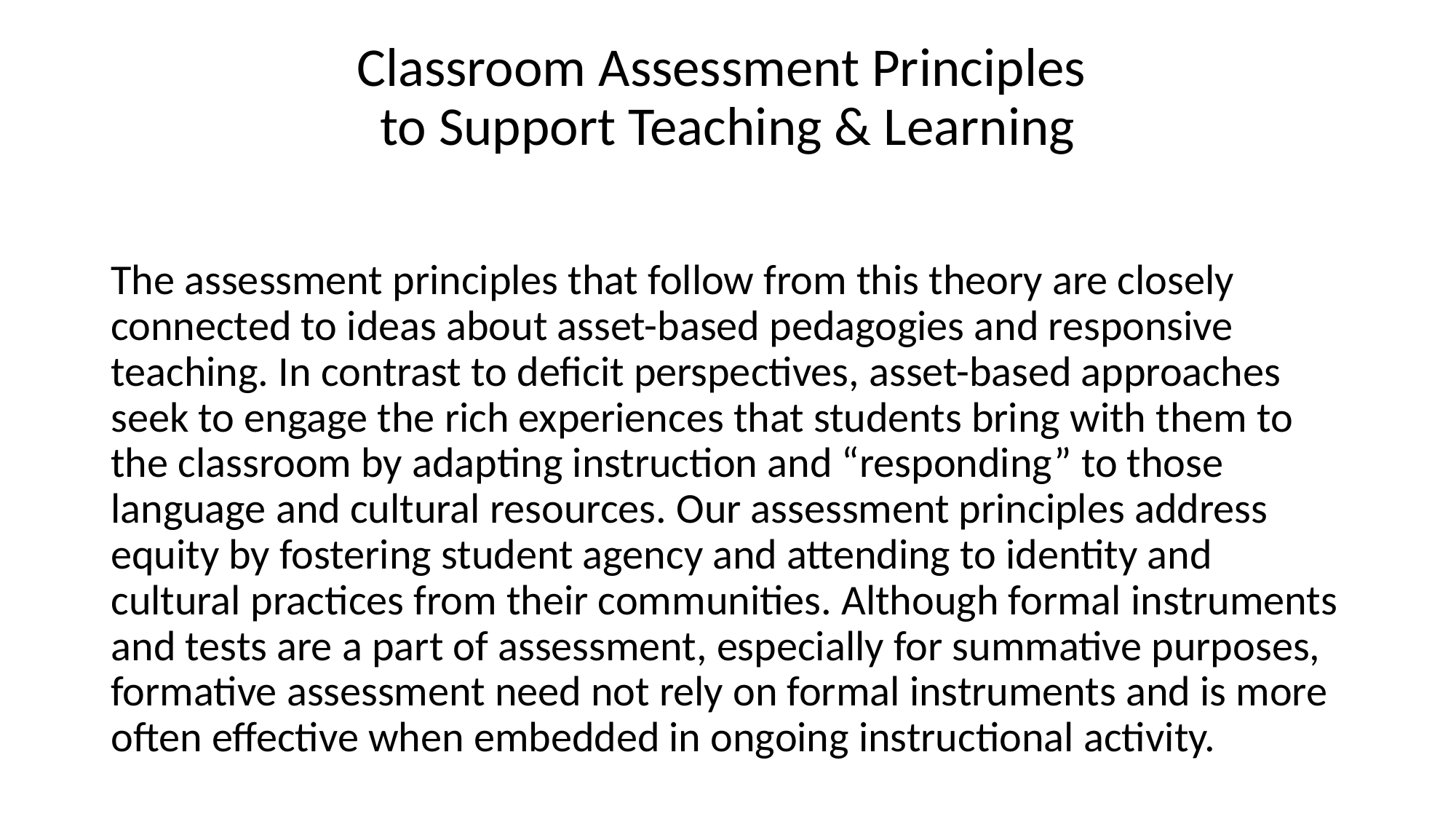

# Classroom Assessment Principles to Support Teaching & Learning
The assessment principles that follow from this theory are closely connected to ideas about asset-based pedagogies and responsive teaching. In contrast to deficit perspectives, asset-based approaches seek to engage the rich experiences that students bring with them to the classroom by adapting instruction and “responding” to those language and cultural resources. Our assessment principles address equity by fostering student agency and attending to identity and cultural practices from their communities. Although formal instruments and tests are a part of assessment, especially for summative purposes, formative assessment need not rely on formal instruments and is more often effective when embedded in ongoing instructional activity.